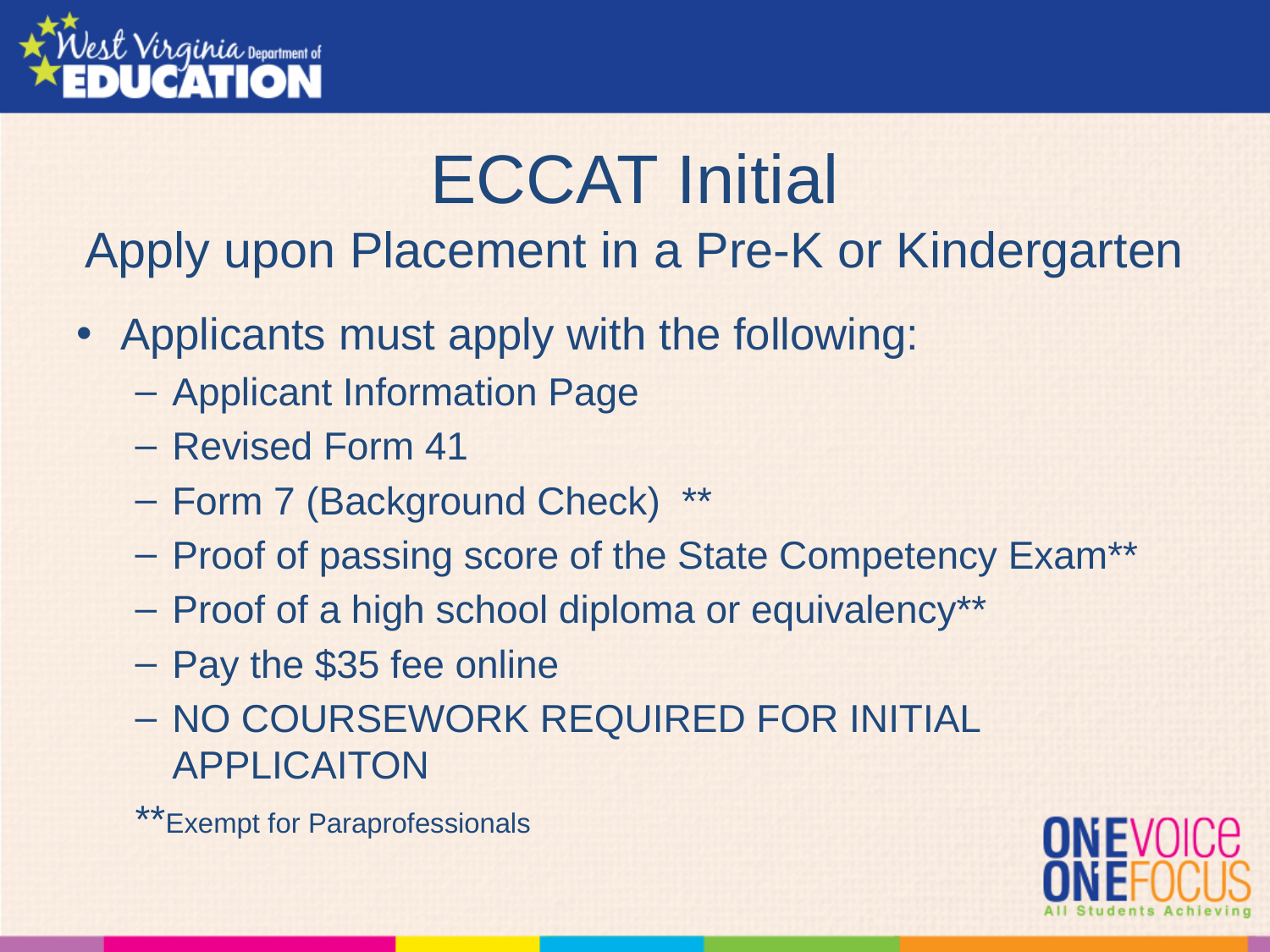

# ECCAT Initial Apply upon Placement in a Pre-K or Kindergarten
Applicants must apply with the following:
Applicant Information Page
Revised Form 41
Form 7 (Background Check)  **
Proof of passing score of the State Competency Exam**
Proof of a high school diploma or equivalency**
Pay the $35 fee online
NO COURSEWORK REQUIRED FOR INITIAL APPLICAITON
**Exempt for Paraprofessionals